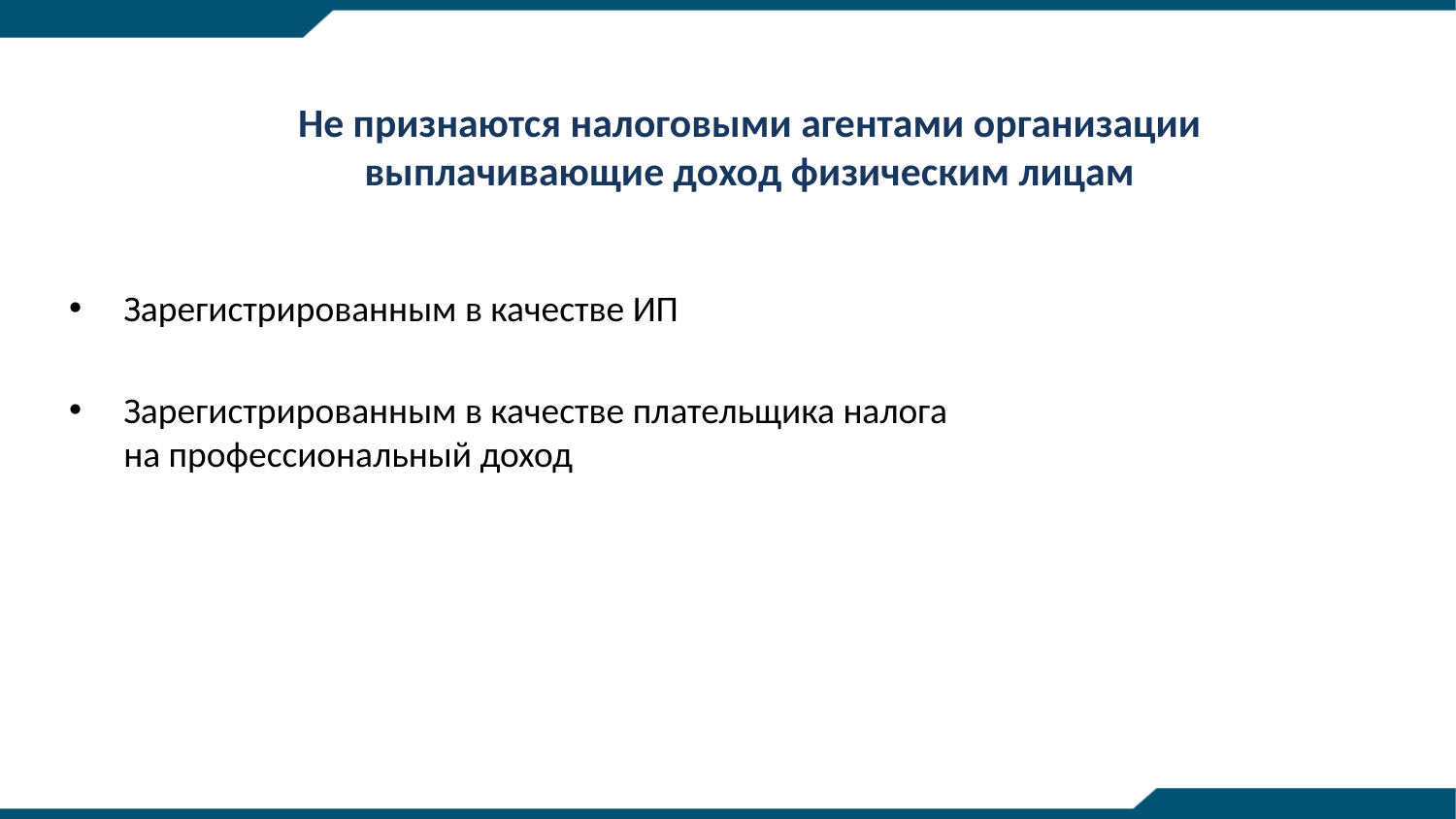

# Не признаются налоговыми агентами организации выплачивающие доход физическим лицам
Зарегистрированным в качестве ИП

Зарегистрированным в качестве плательщика налога на профессиональный доход